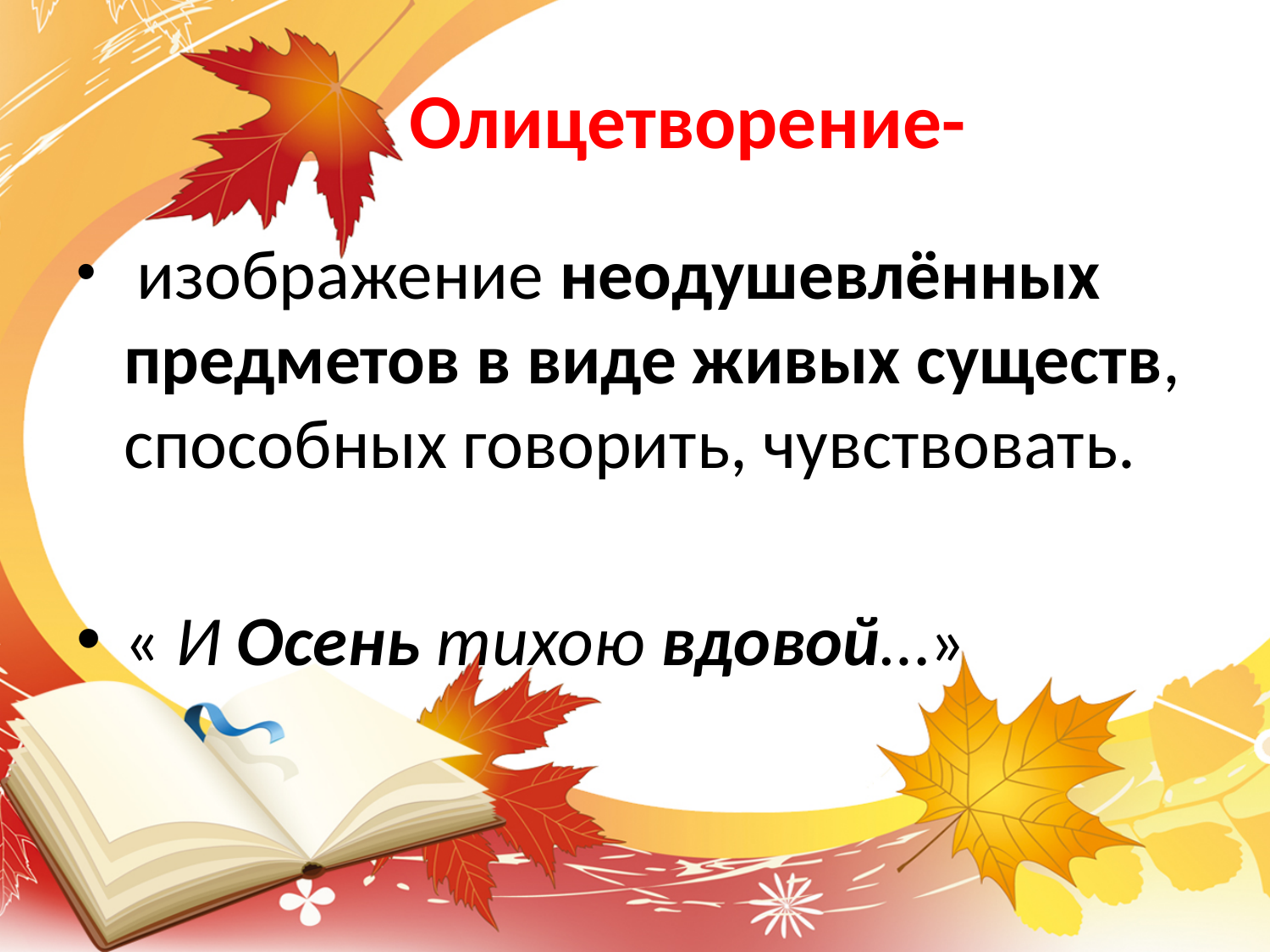

# Олицетворение-
 изображение неодушевлённых предметов в виде живых существ, способных говорить, чувствовать.

« И Осень тихою вдовой…»